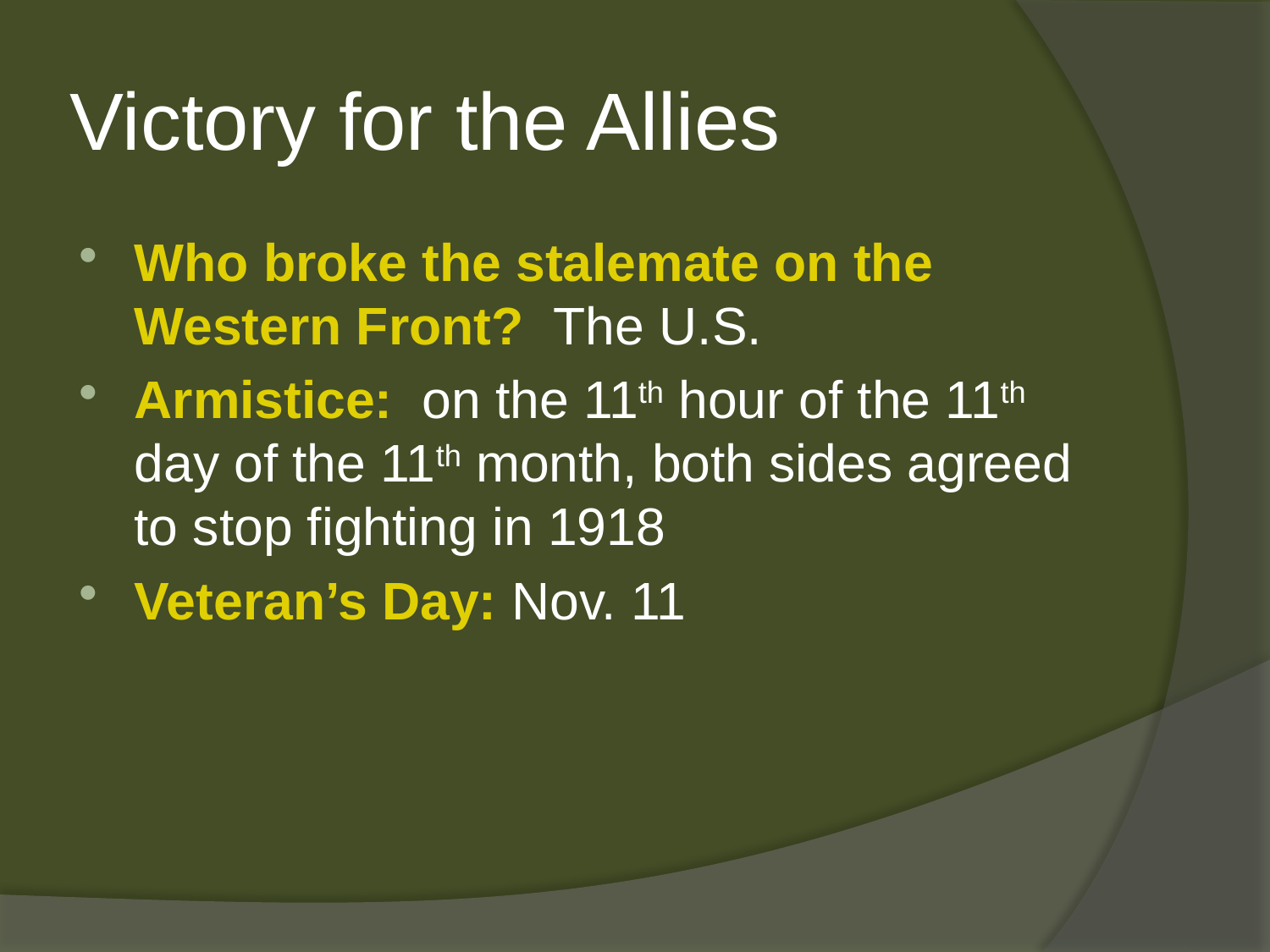

# Victory for the Allies
Who broke the stalemate on the Western Front?  The U.S.
Armistice:  on the 11th hour of the 11th day of the 11th month, both sides agreed to stop fighting in 1918
Veteran’s Day: Nov. 11